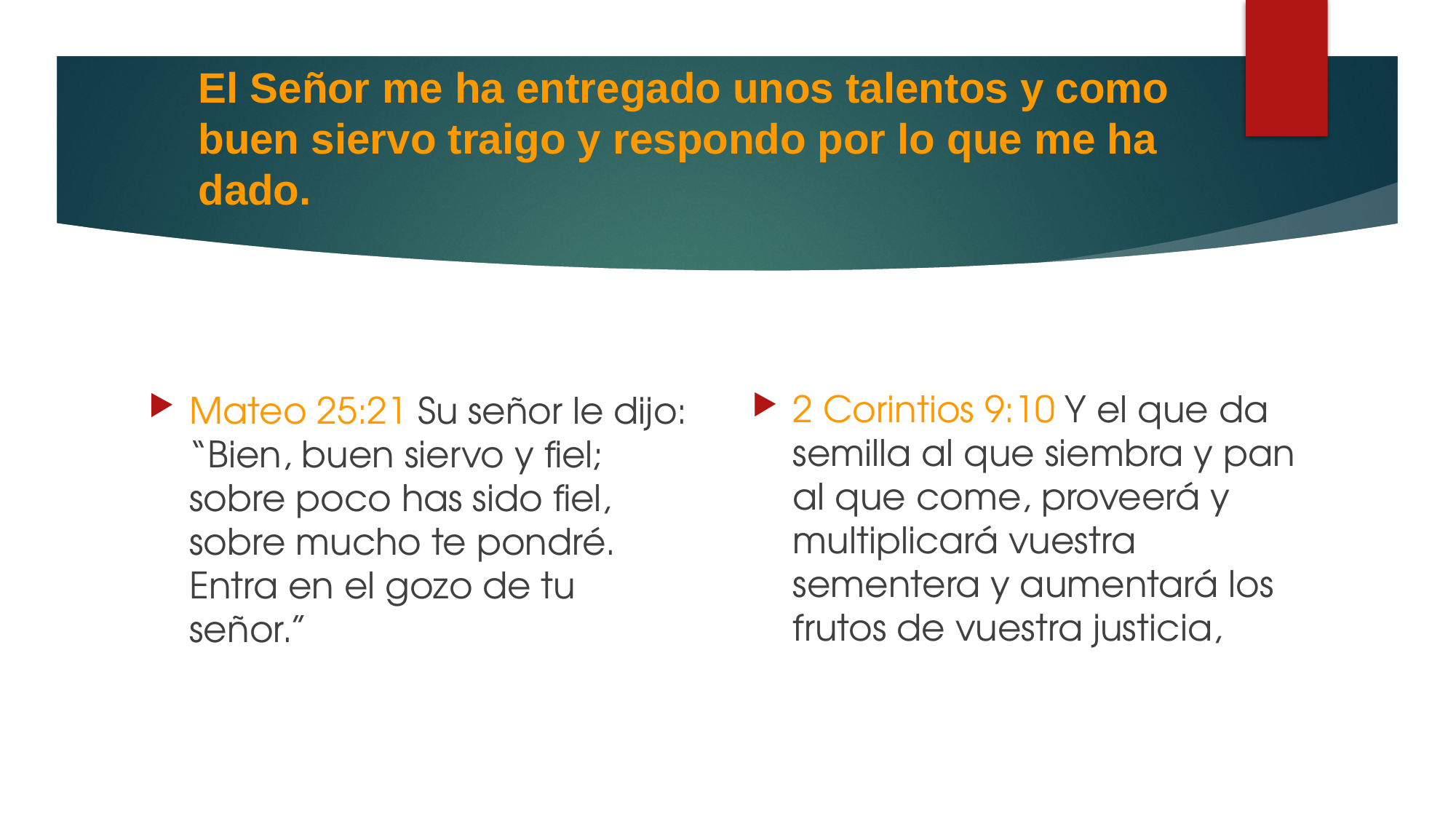

# El Señor me ha entregado unos talentos y como buen siervo traigo y respondo por lo que me ha dado.

2 Corintios 9:10 Y el que da semilla al que siembra y pan al que come, proveerá y multiplicará vuestra sementera y aumentará los frutos de vuestra justicia,

Mateo 25:21 Su señor le dijo: “Bien, buen siervo y fiel; sobre poco has sido fiel, sobre mucho te pondré. Entra en el gozo de tu señor.”